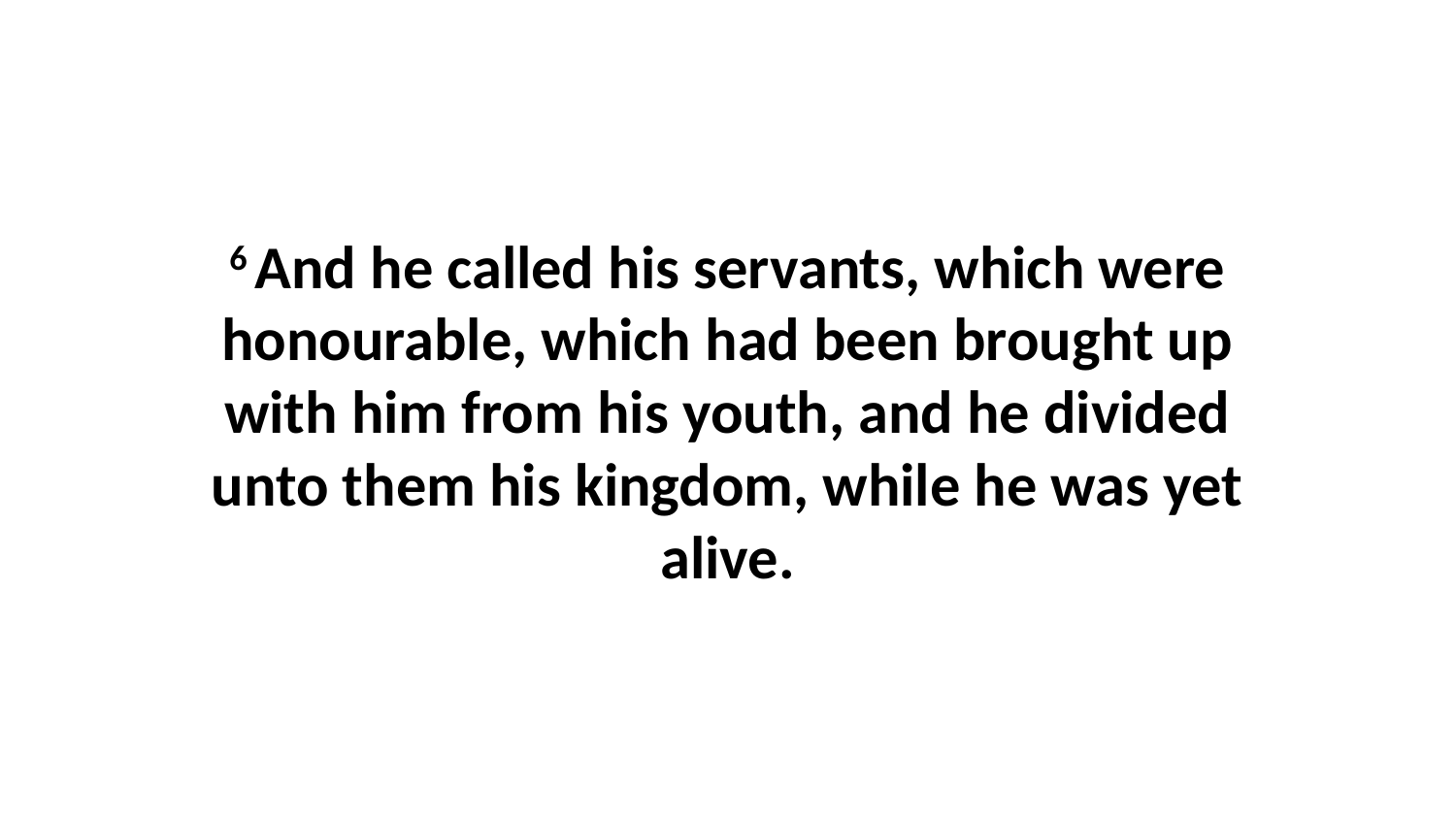

6 And he called his servants, which were honourable, which had been brought up with him from his youth, and he divided unto them his kingdom, while he was yet alive.